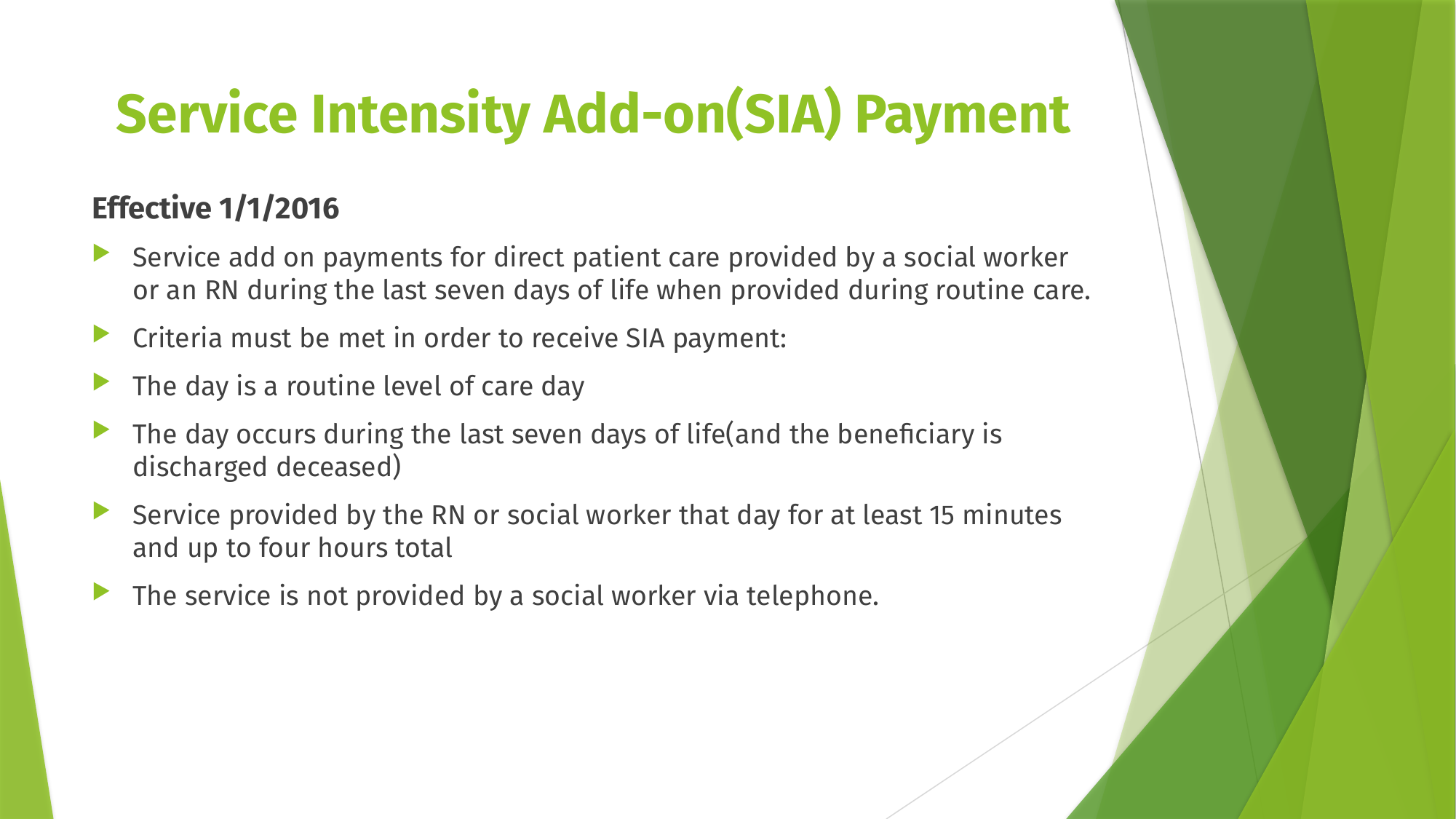

# Service Intensity Add-on(SIA) Payment
Effective 1/1/2016
Service add on payments for direct patient care provided by a social worker or an RN during the last seven days of life when provided during routine care.
Criteria must be met in order to receive SIA payment:
The day is a routine level of care day
The day occurs during the last seven days of life(and the beneficiary is discharged deceased)
Service provided by the RN or social worker that day for at least 15 minutes and up to four hours total
The service is not provided by a social worker via telephone.